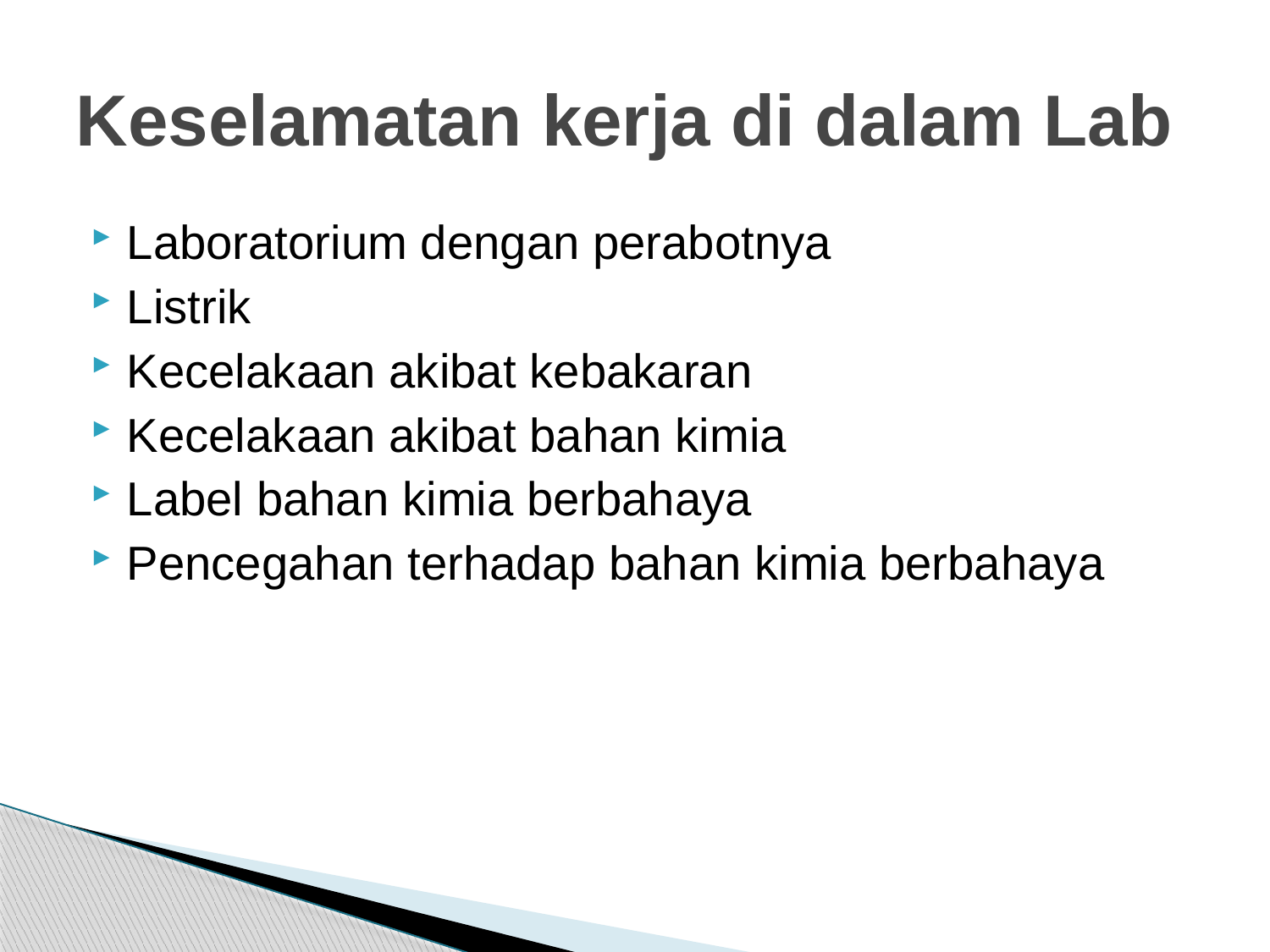

Keselamatan kerja di dalam Lab
Laboratorium dengan perabotnya
Listrik
Kecelakaan akibat kebakaran
Kecelakaan akibat bahan kimia
Label bahan kimia berbahaya
Pencegahan terhadap bahan kimia berbahaya